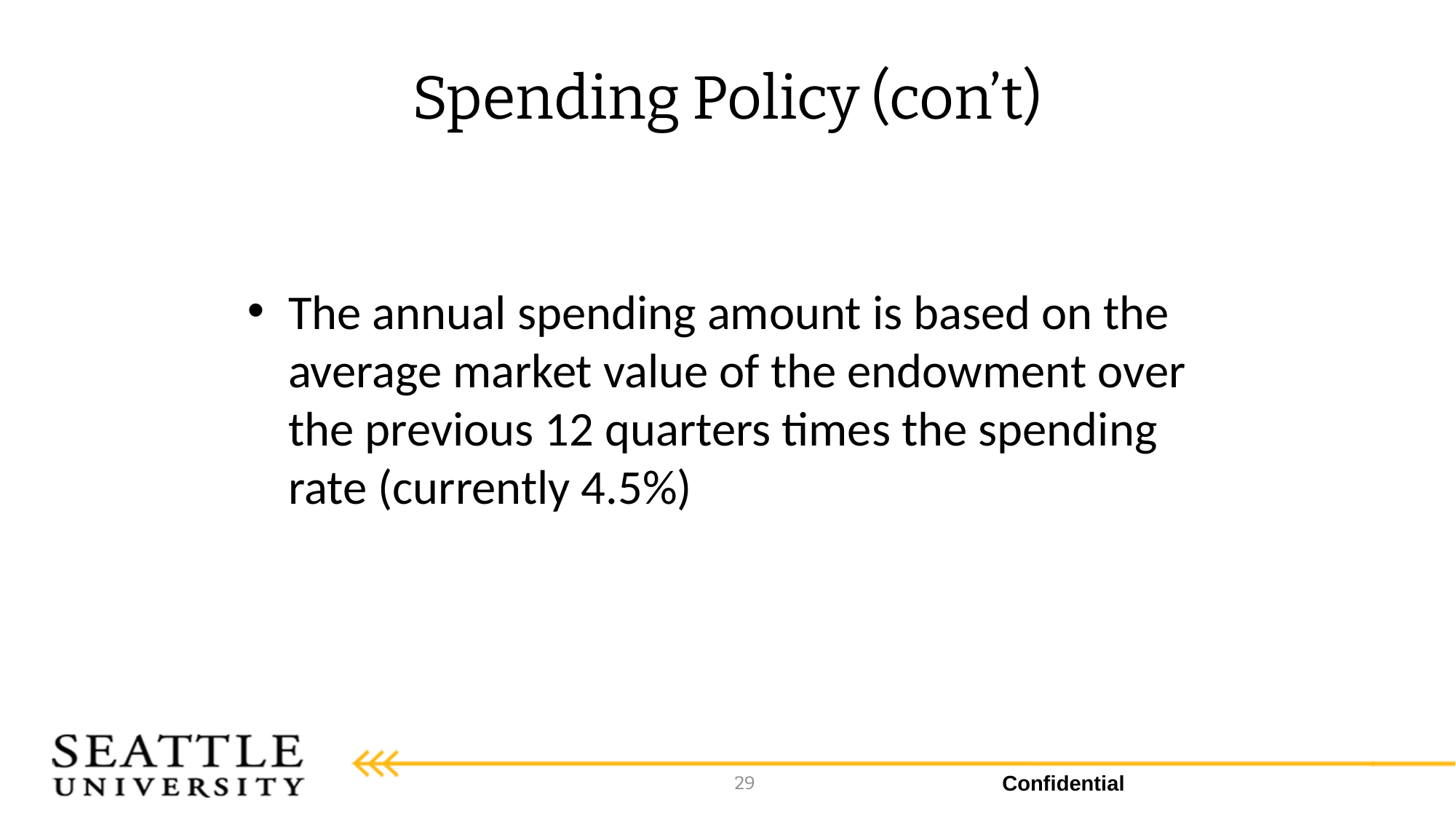

# Spending Policy (con’t)
The annual spending amount is based on the average market value of the endowment over the previous 12 quarters times the spending rate (currently 4.5%)

29
Confidential